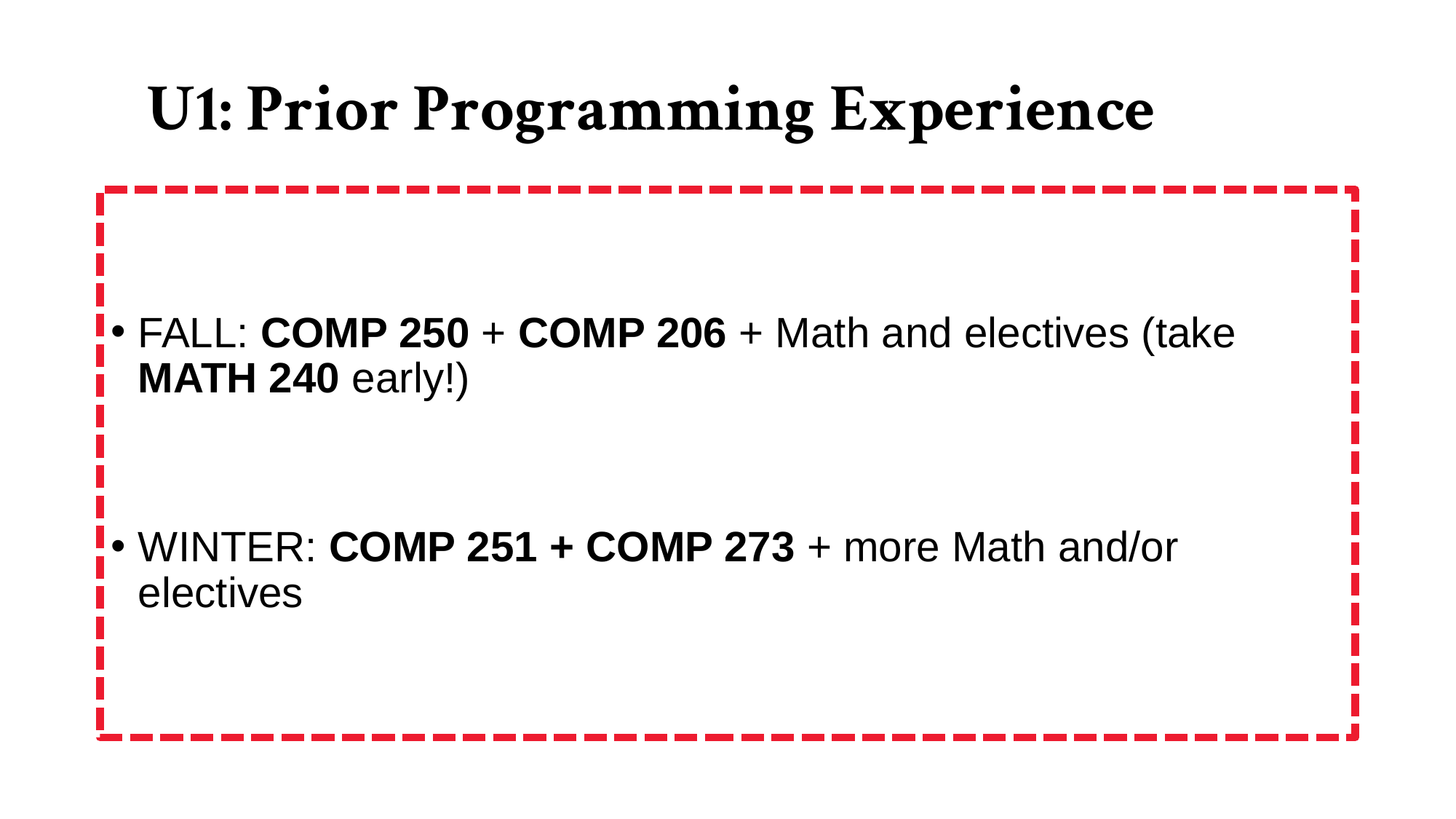

# U1: Prior Programming Experience
FALL: COMP 250 + COMP 206 + Math and electives (take MATH 240 early!)

WINTER: COMP 251 + COMP 273 + more Math and/or electives